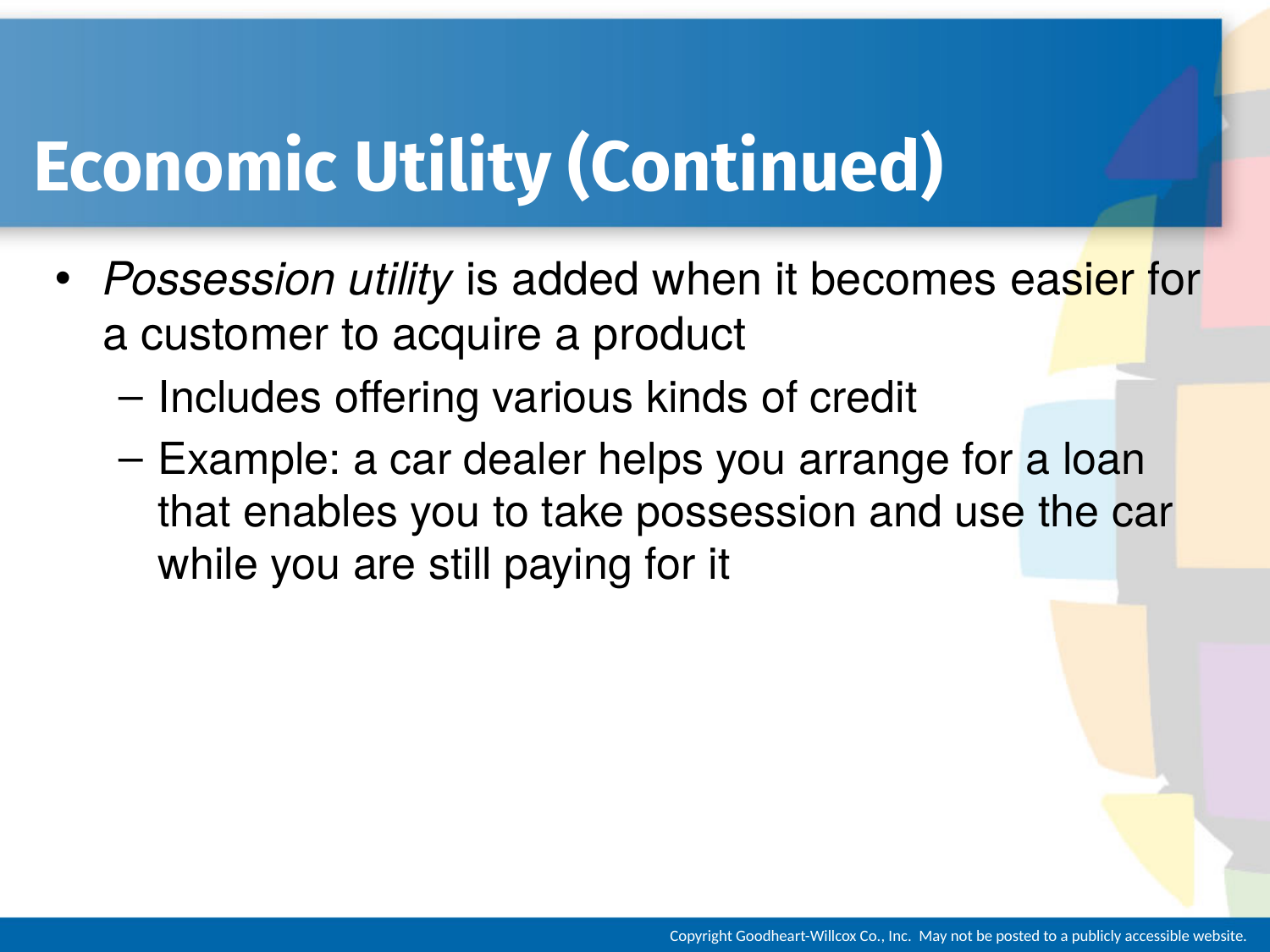

# Economic Utility (Continued)
Possession utility is added when it becomes easier for a customer to acquire a product
Includes offering various kinds of credit
Example: a car dealer helps you arrange for a loan that enables you to take possession and use the car while you are still paying for it